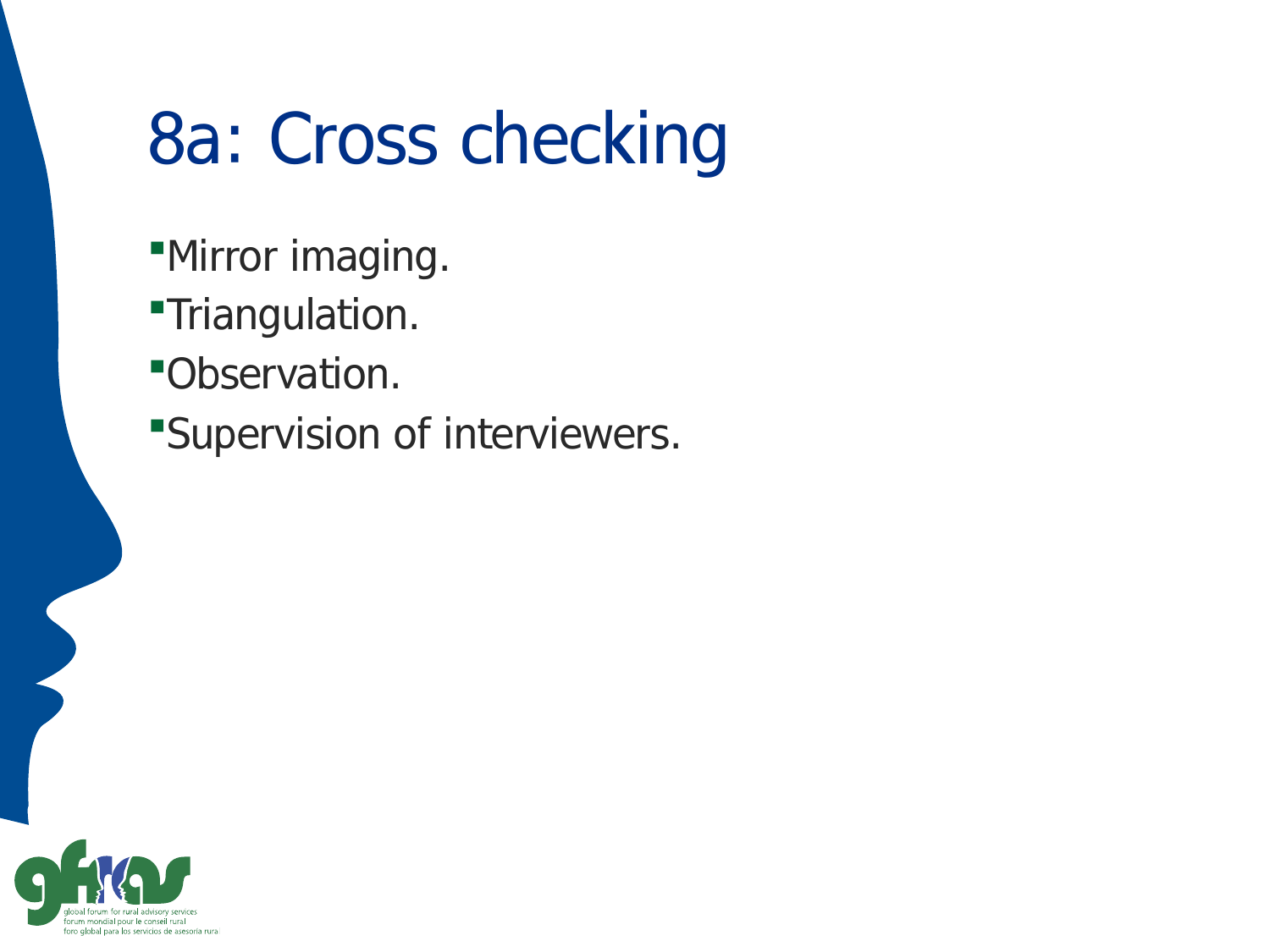

# 8a: Cross checking
Mirror imaging.
Triangulation.
Observation.
Supervision of interviewers.